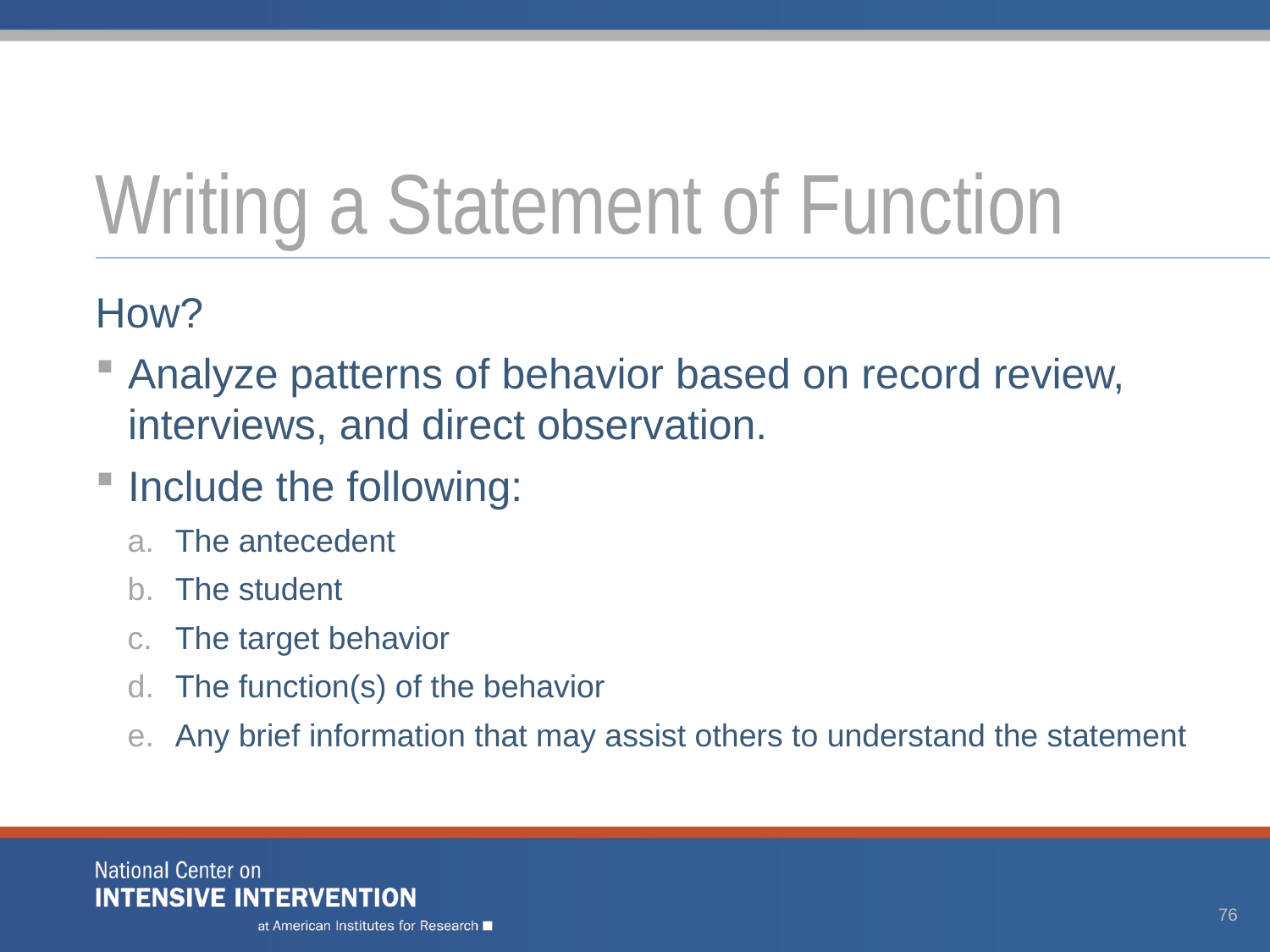

# Writing a Statement of Function
How?
Analyze patterns of behavior based on record review, interviews, and direct observation.
Include the following:
The antecedent
The student
The target behavior
The function(s) of the behavior
Any brief information that may assist others to understand the statement

76